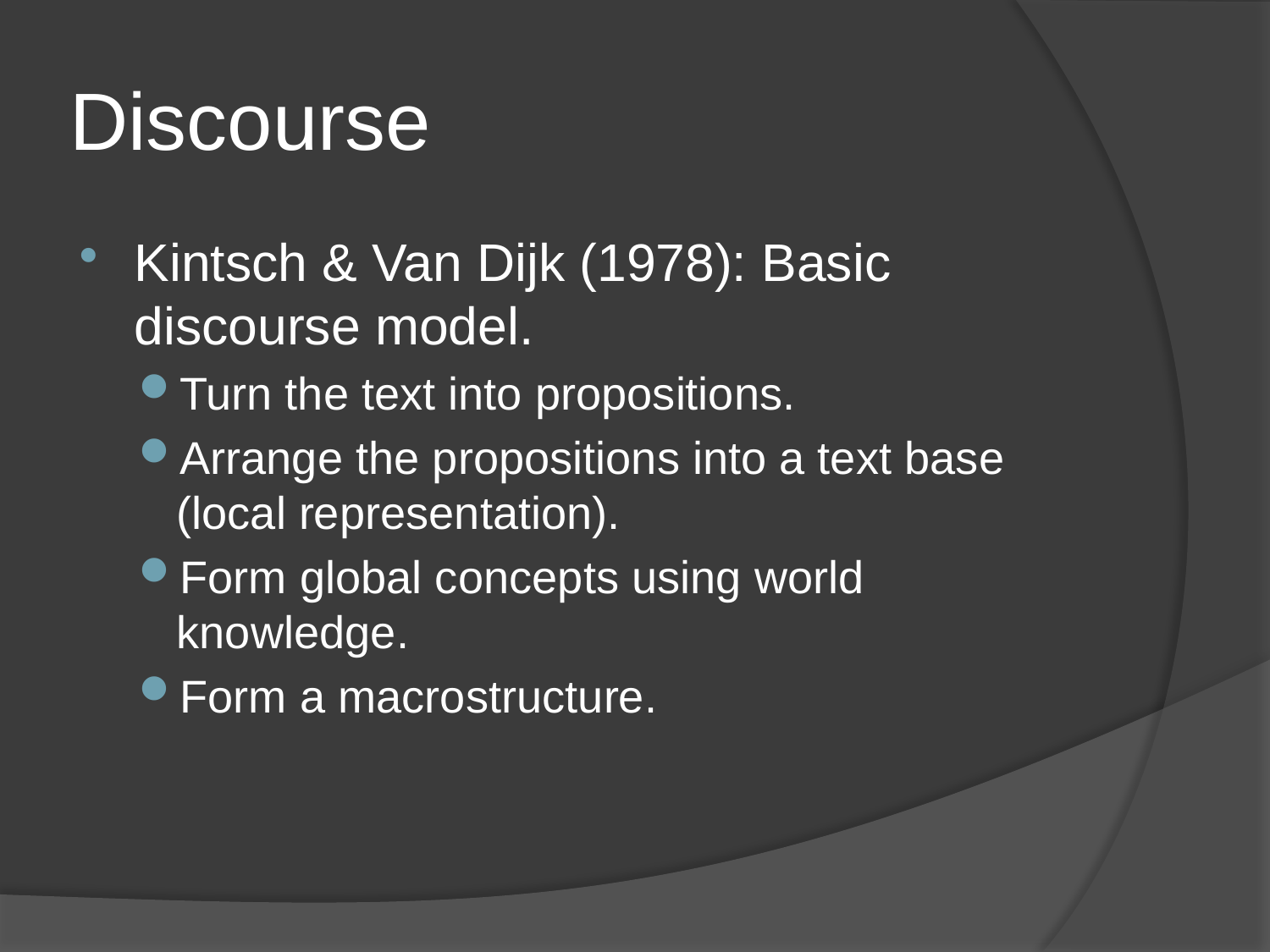

# Discourse
Kintsch & Van Dijk (1978): Basic discourse model.
Turn the text into propositions.
Arrange the propositions into a text base (local representation).
Form global concepts using world knowledge.
Form a macrostructure.